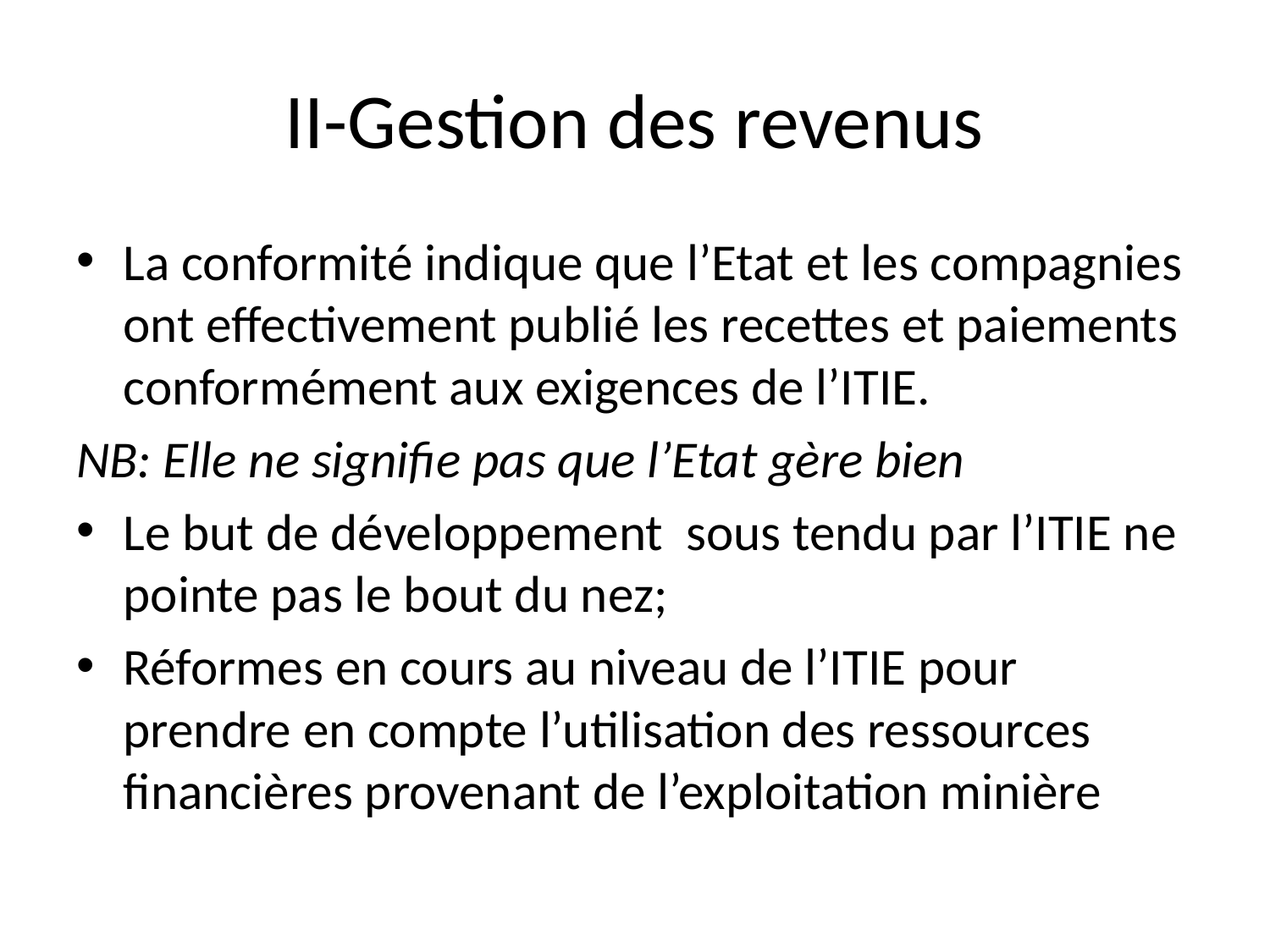

# II-Gestion des revenus
La conformité indique que l’Etat et les compagnies ont effectivement publié les recettes et paiements conformément aux exigences de l’ITIE.
NB: Elle ne signifie pas que l’Etat gère bien
Le but de développement  sous tendu par l’ITIE ne pointe pas le bout du nez;
Réformes en cours au niveau de l’ITIE pour prendre en compte l’utilisation des ressources financières provenant de l’exploitation minière